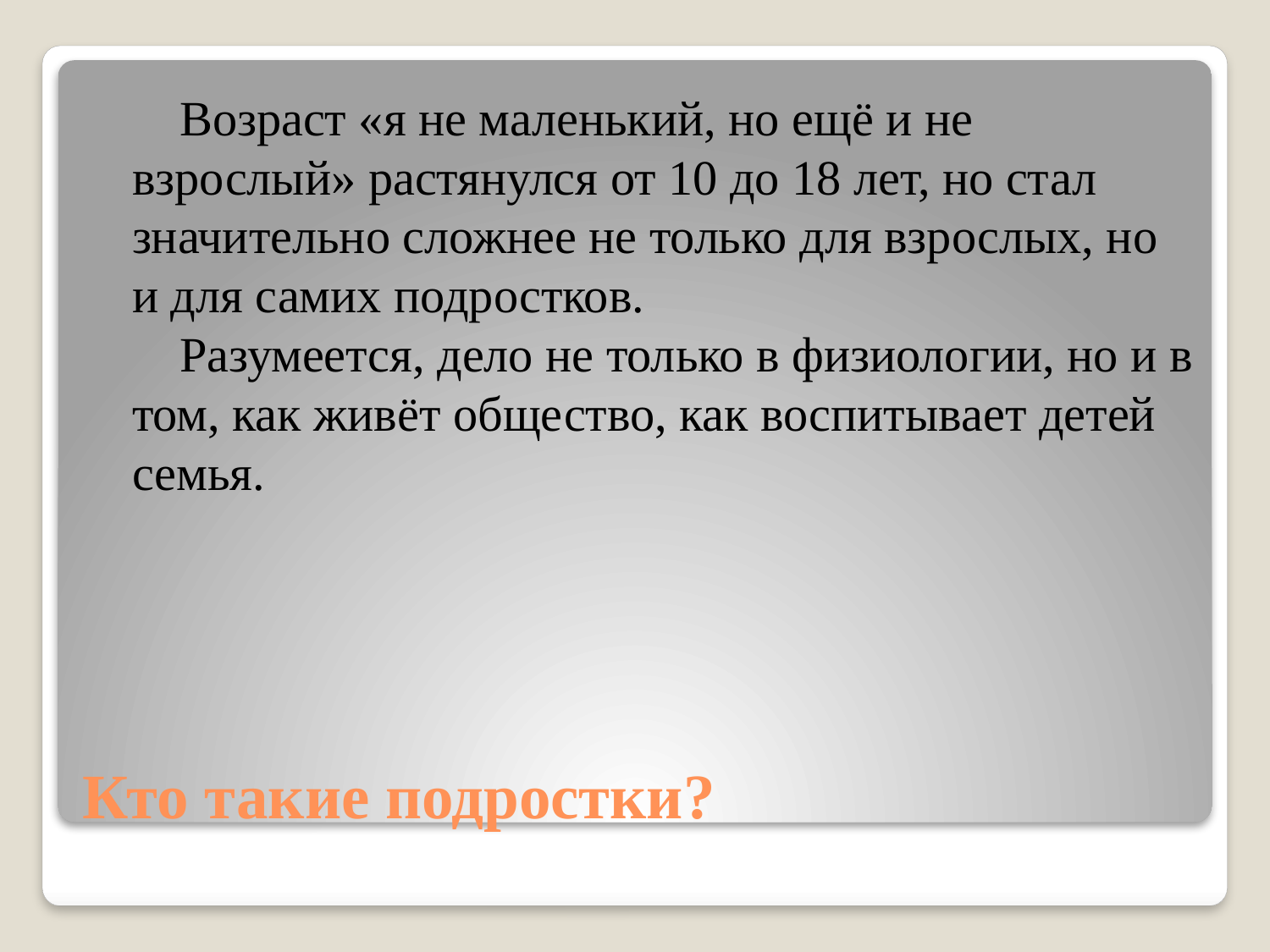

Возраст «я не маленький, но ещё и не взрослый» растянулся от 10 до 18 лет, но стал значительно сложнее не только для взрослых, но и для самих подростков.
Разумеется, дело не только в физиологии, но и в том, как живёт общество, как воспитывает детей семья.

# Кто такие подростки?